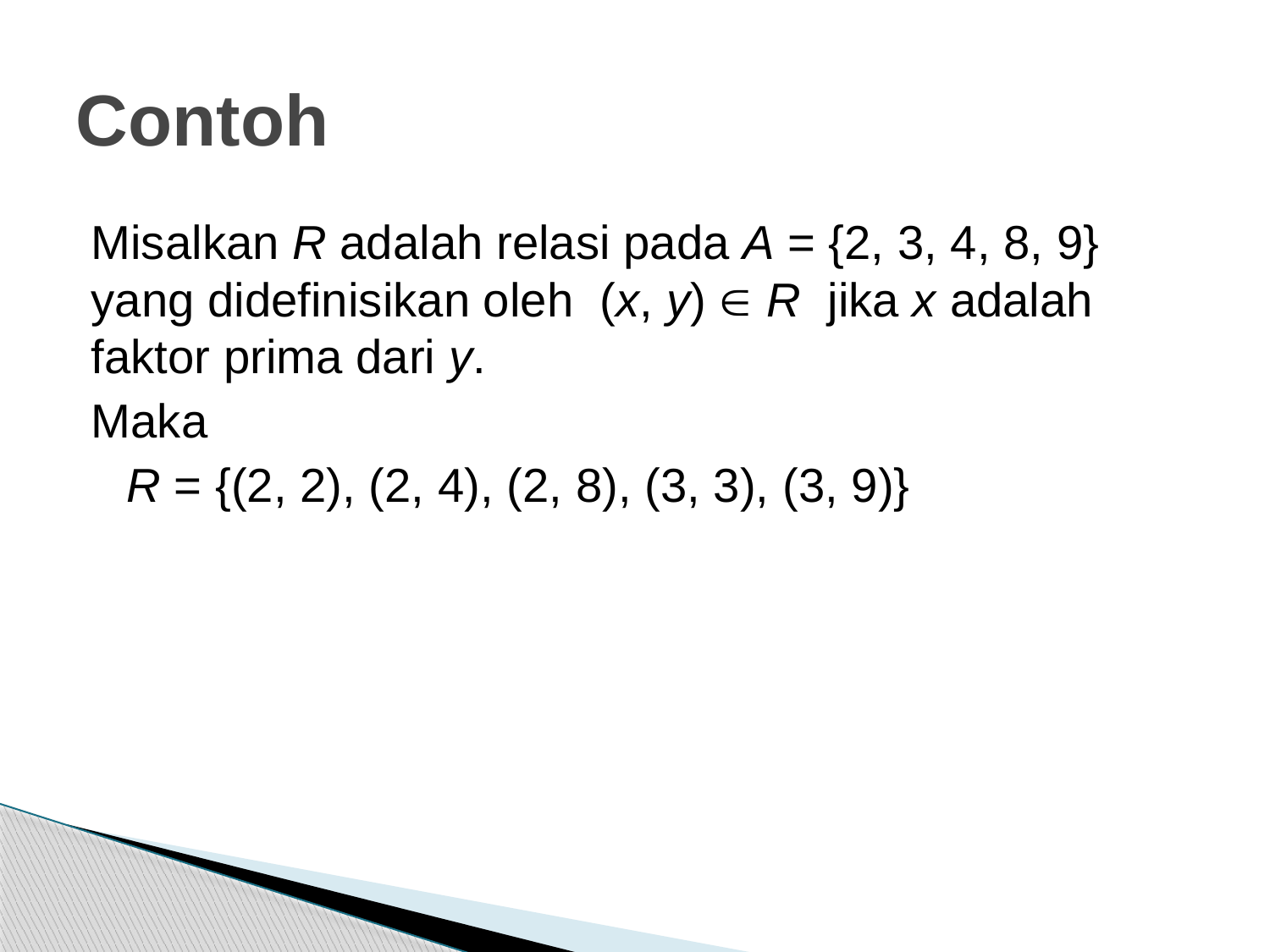

# Contoh
Misalkan R adalah relasi pada A = {2, 3, 4, 8, 9} yang didefinisikan oleh  (x, y) ∈ R  jika x adalah faktor prima dari y.
Maka
	R = {(2, 2), (2, 4), (2, 8), (3, 3), (3, 9)}